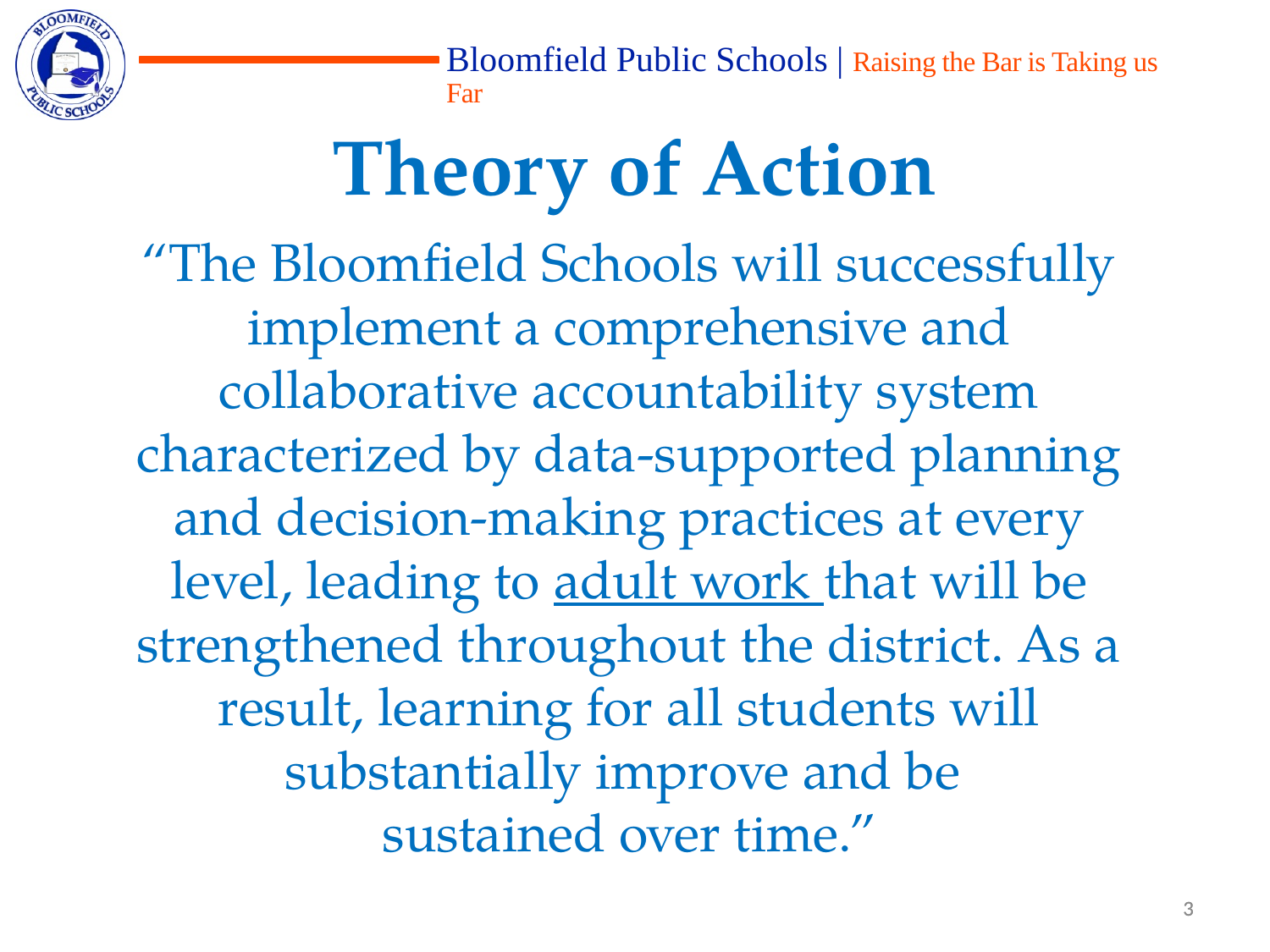

# Theory of Action
“The Bloomfield Schools will successfully implement a comprehensive and collaborative accountability system characterized by data-supported planning and decision-making practices at every level, leading to adult work that will be strengthened throughout the district. As a result, learning for all students will substantially improve and be
sustained over time.”
3
3